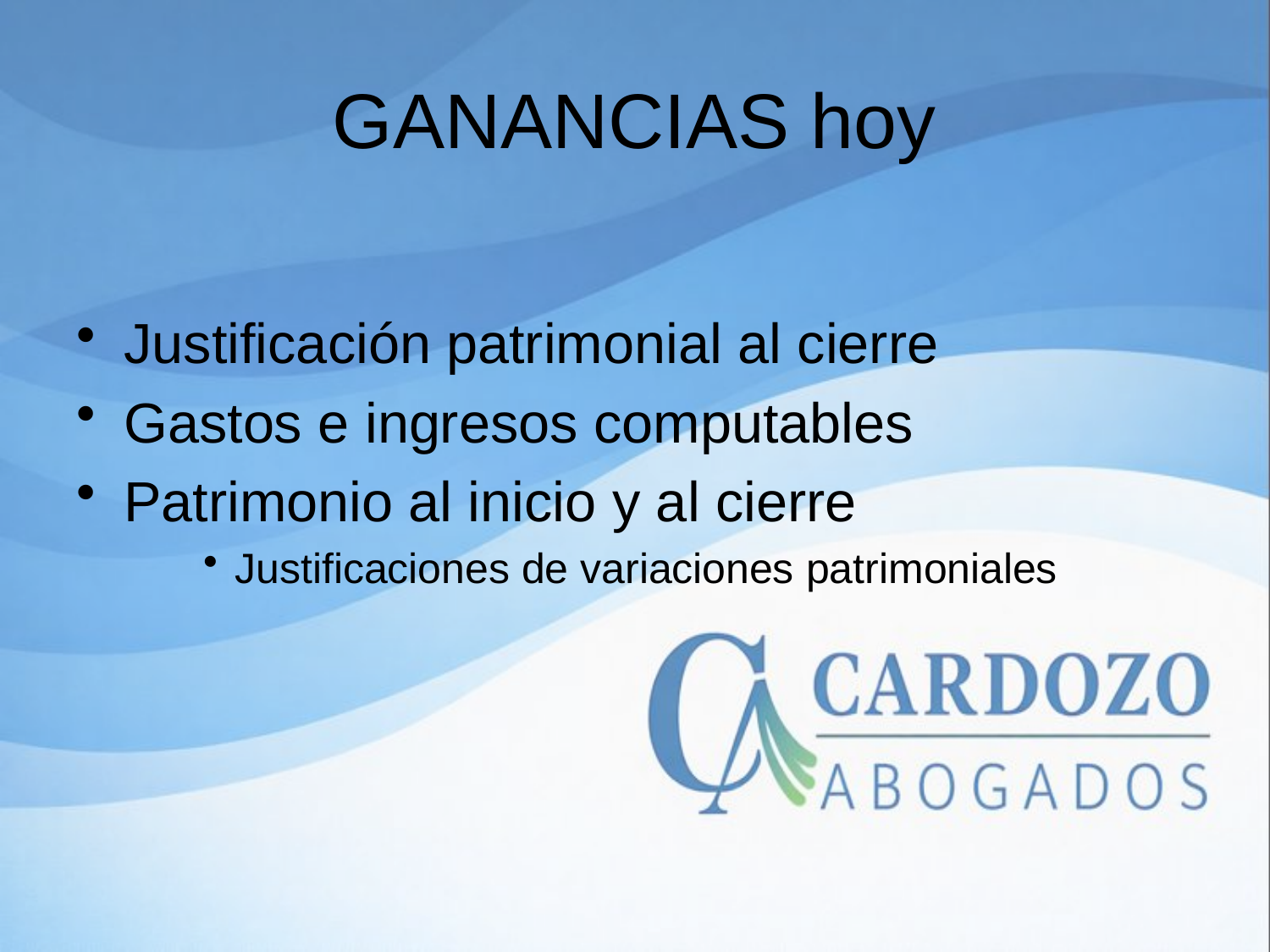

# GANANCIAS hoy

Justificación patrimonial al cierre
Gastos e ingresos computables
Patrimonio al inicio y al cierre
Justificaciones de variaciones patrimoniales